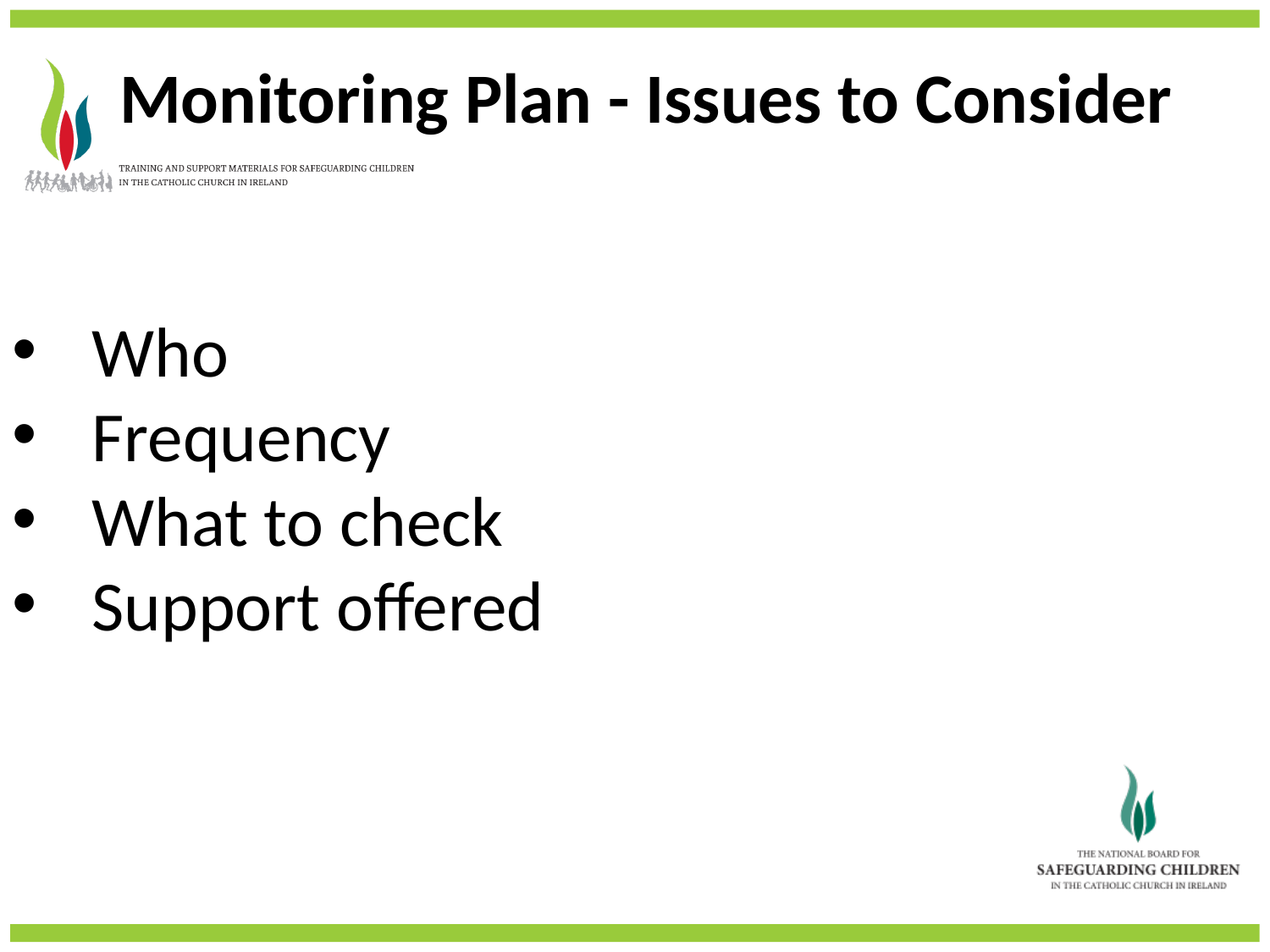

Monitoring Plan - Issues to Consider

Who
Frequency
What to check
Support offered